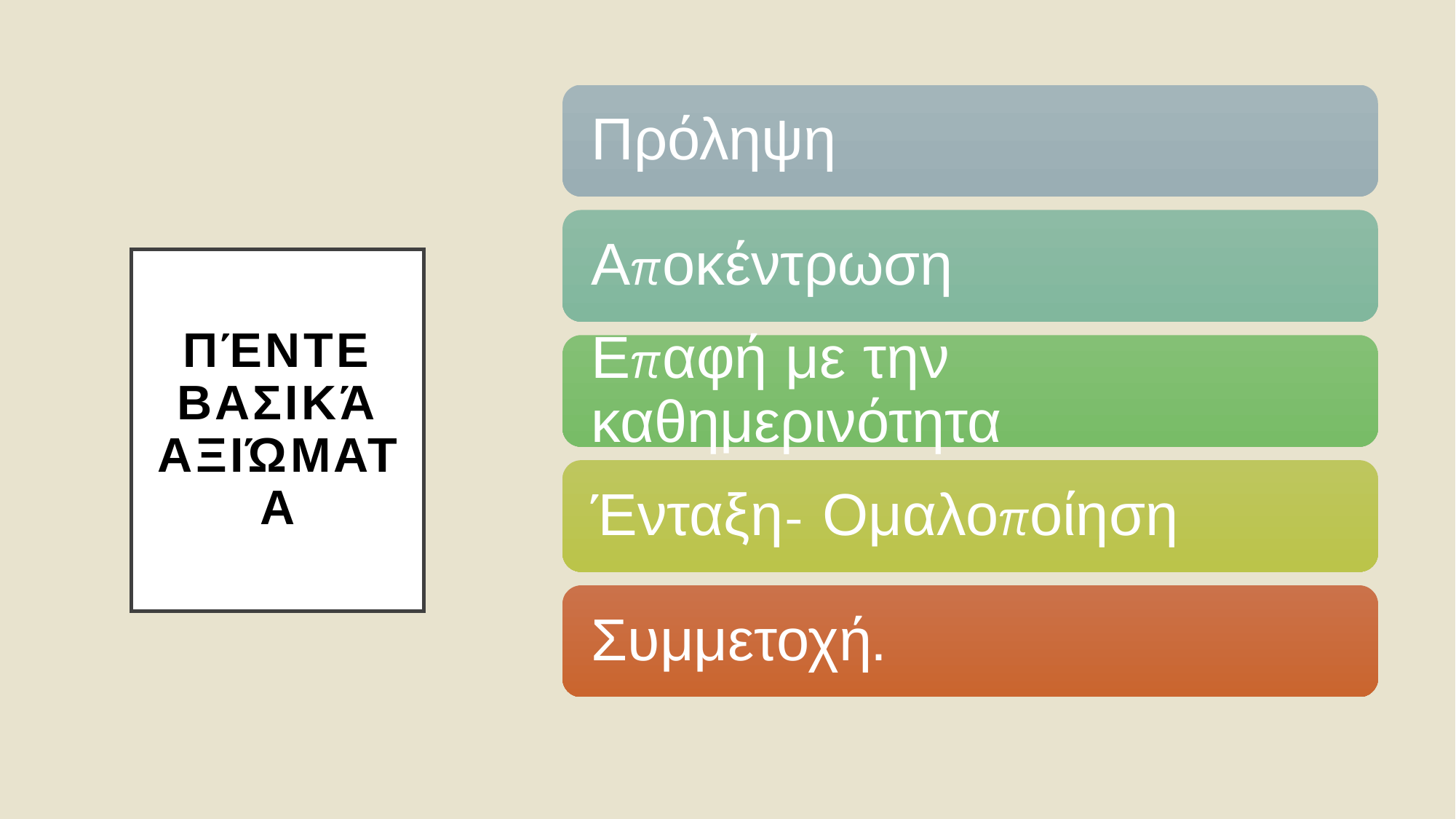

Πρόληψη
Αποκέντρωση
Επαφή με την καθημερινότητα
Ένταξη- Ομαλοποίηση
Συμμετοχή.
# Πέντε βασικά αξιώματα